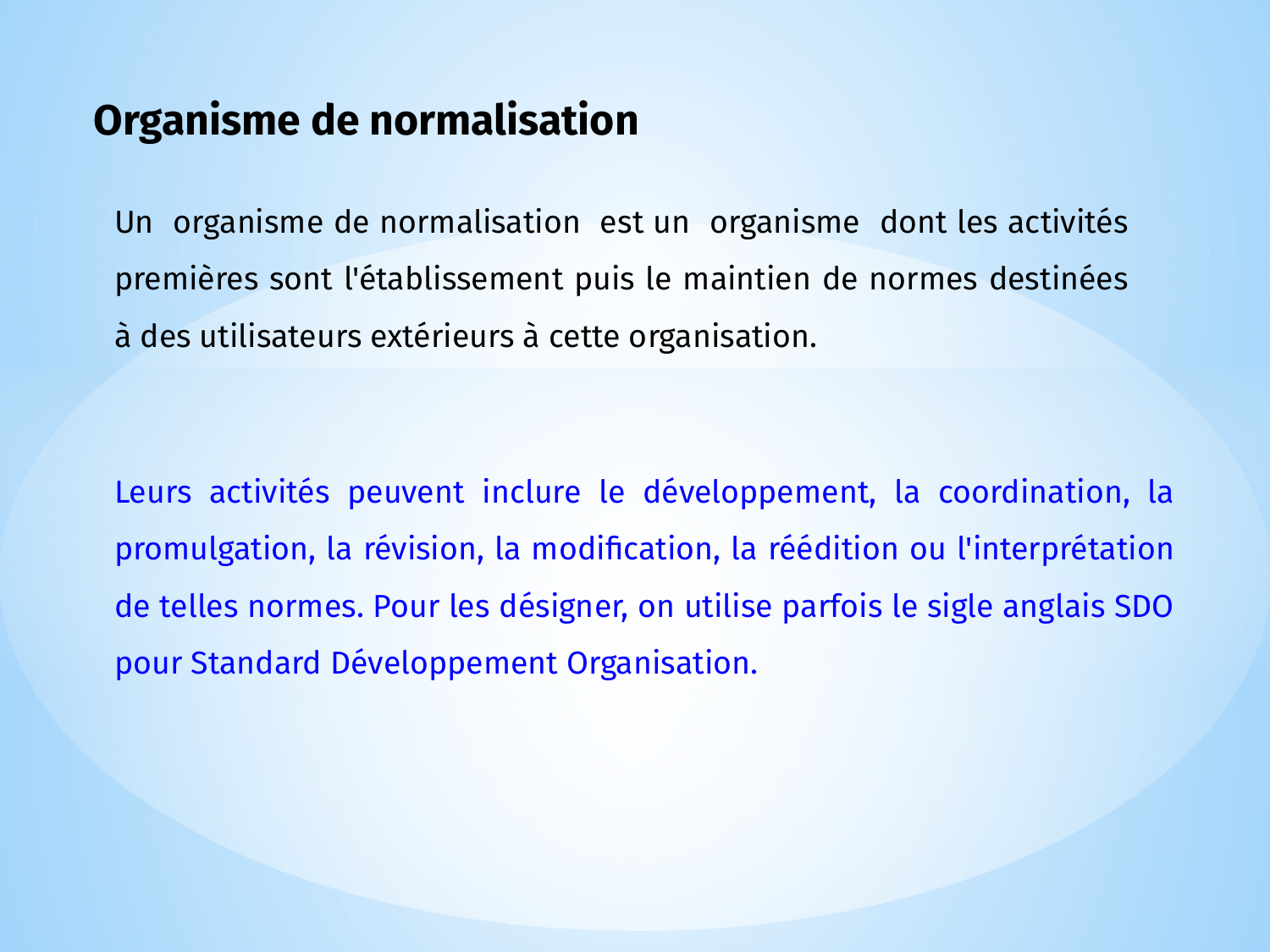

Organisme de normalisation
Un  organisme de normalisation  est un  organisme  dont les activités premières sont l'établissement puis le maintien de normes destinées à des utilisateurs extérieurs à cette organisation.
Leurs activités peuvent inclure le développement, la coordination, la promulgation, la révision, la modification, la réédition ou l'interprétation de telles normes. Pour les désigner, on utilise parfois le sigle anglais SDO pour Standard Développement Organisation.